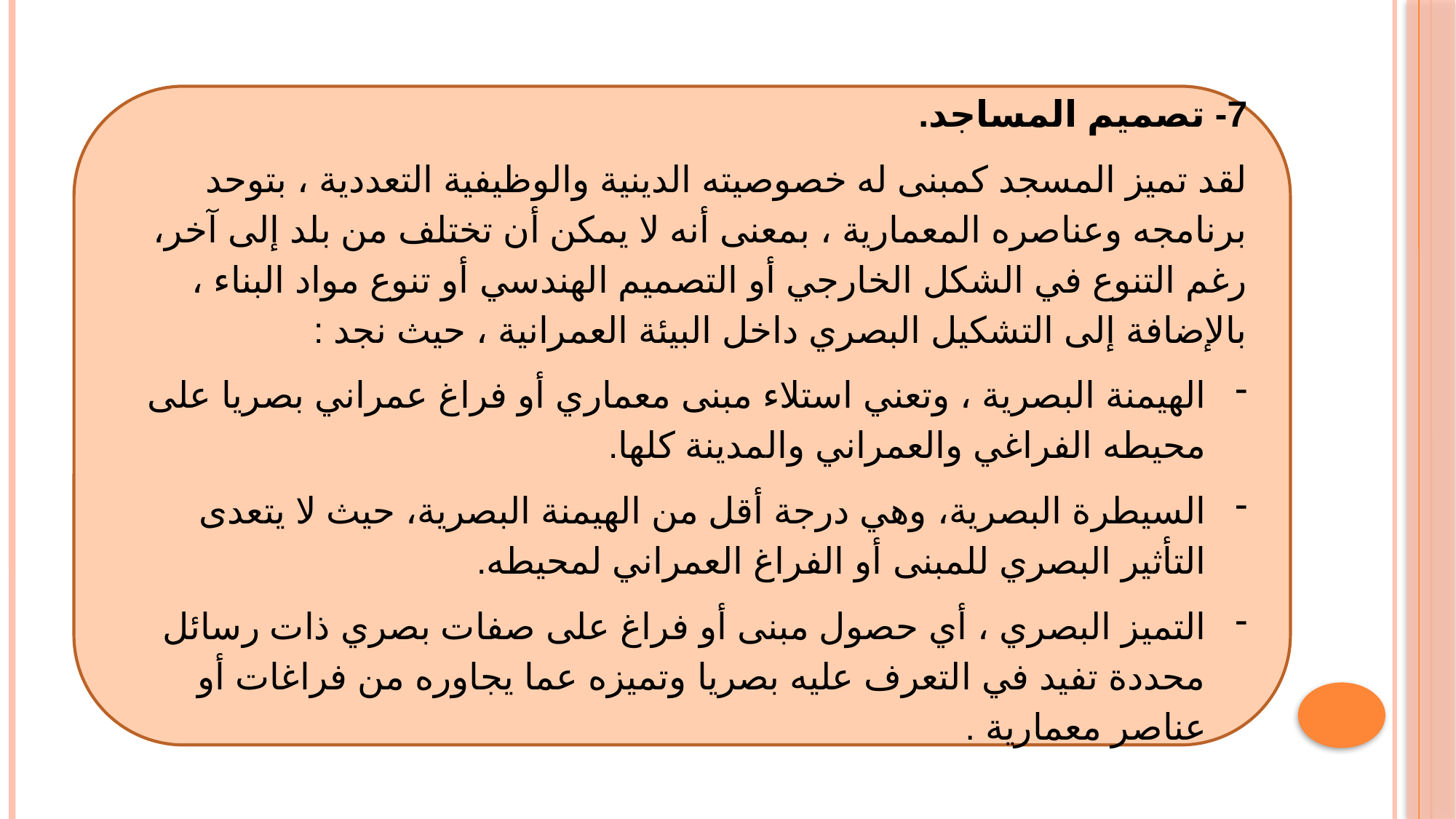

7- تصميم المساجد.
لقد تميز المسجد كمبنى له خصوصيته الدينية والوظيفية التعددية ، بتوحد برنامجه وعناصره المعمارية ، بمعنى أنه لا يمكن أن تختلف من بلد إلى آخر، رغم التنوع في الشكل الخارجي أو التصميم الهندسي أو تنوع مواد البناء ، بالإضافة إلى التشكيل البصري داخل البيئة العمرانية ، حيث نجد :
الهيمنة البصرية ، وتعني استلاء مبنى معماري أو فراغ عمراني بصريا على محيطه الفراغي والعمراني والمدينة كلها.
السيطرة البصرية، وهي درجة أقل من الهيمنة البصرية، حيث لا يتعدى التأثير البصري للمبنى أو الفراغ العمراني لمحيطه.
التميز البصري ، أي حصول مبنى أو فراغ على صفات بصري ذات رسائل محددة تفيد في التعرف عليه بصريا وتميزه عما يجاوره من فراغات أو عناصر معمارية .